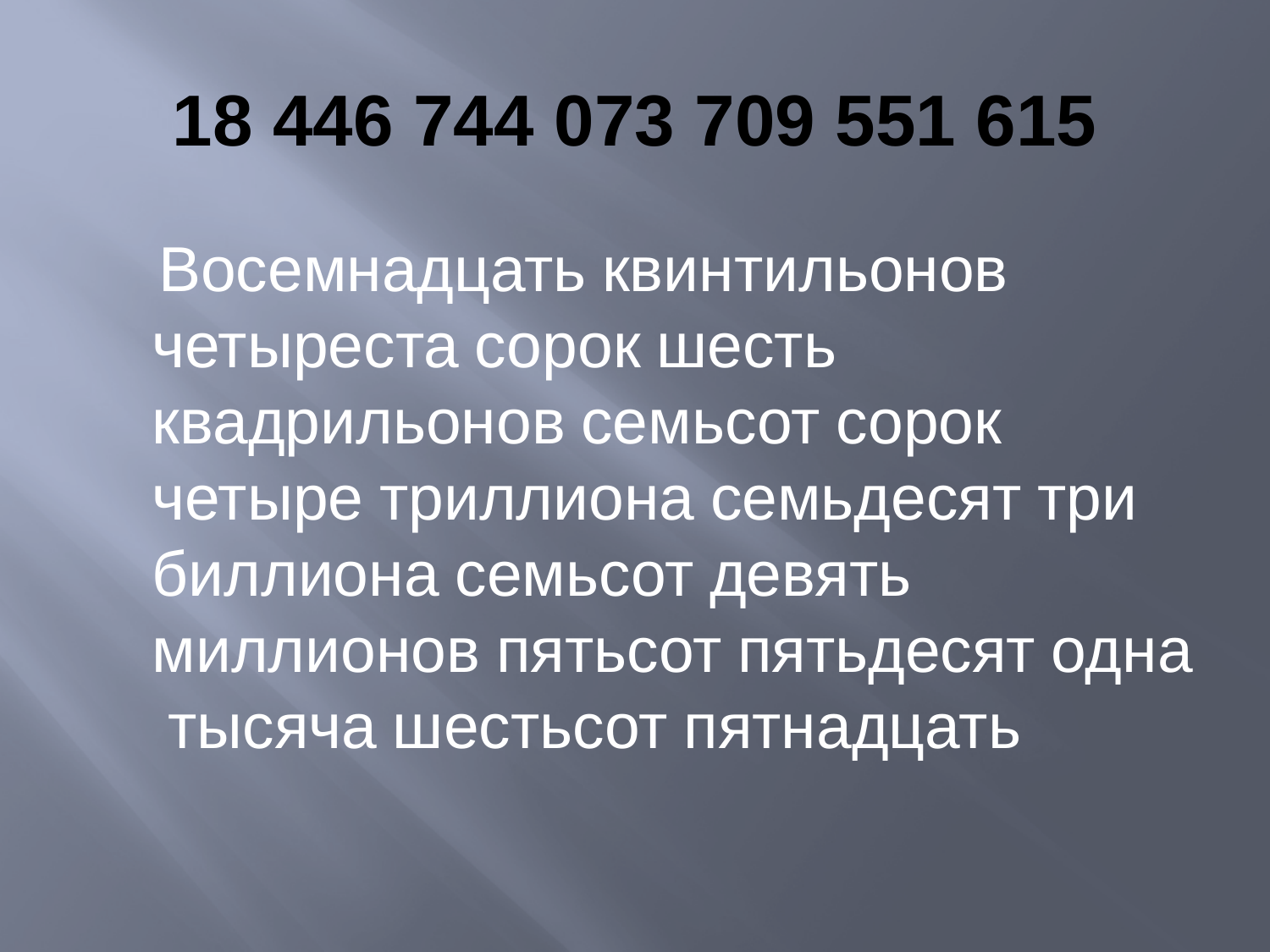

# 18 446 744 073 709 551 615
    Восемнадцать квинтильонов четыреста сорок шесть квадрильонов семьсот сорок четыре триллиона семьдесят три биллиона семьсот девять миллионов пятьсот пятьдесят одна  тысяча шестьсот пятнадцать